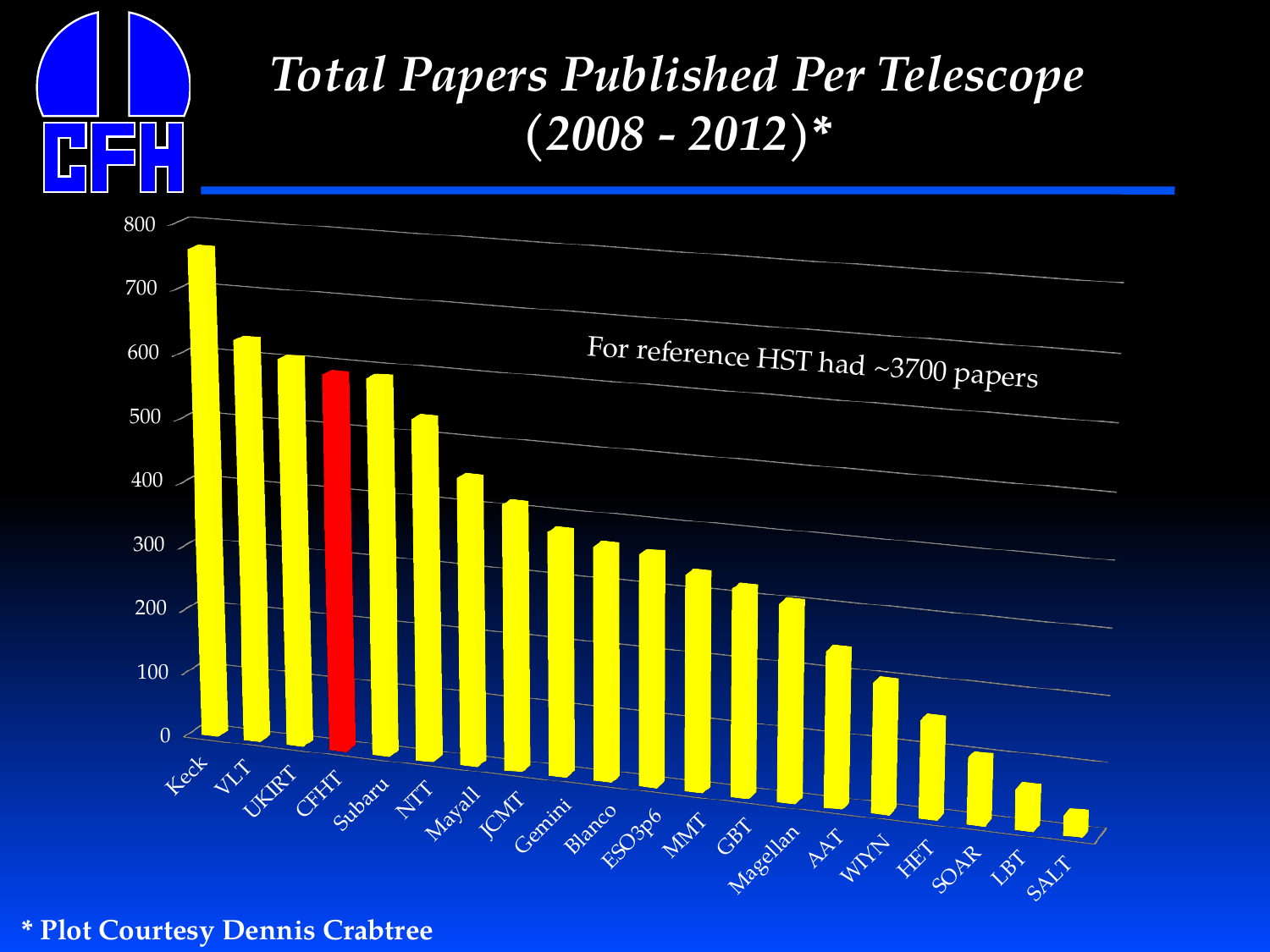

# Total Papers Published Per Telescope (2008 - 2012)*

[unsupported chart]

For reference HST had ~3700 papers
* Plot Courtesy Dennis Crabtree